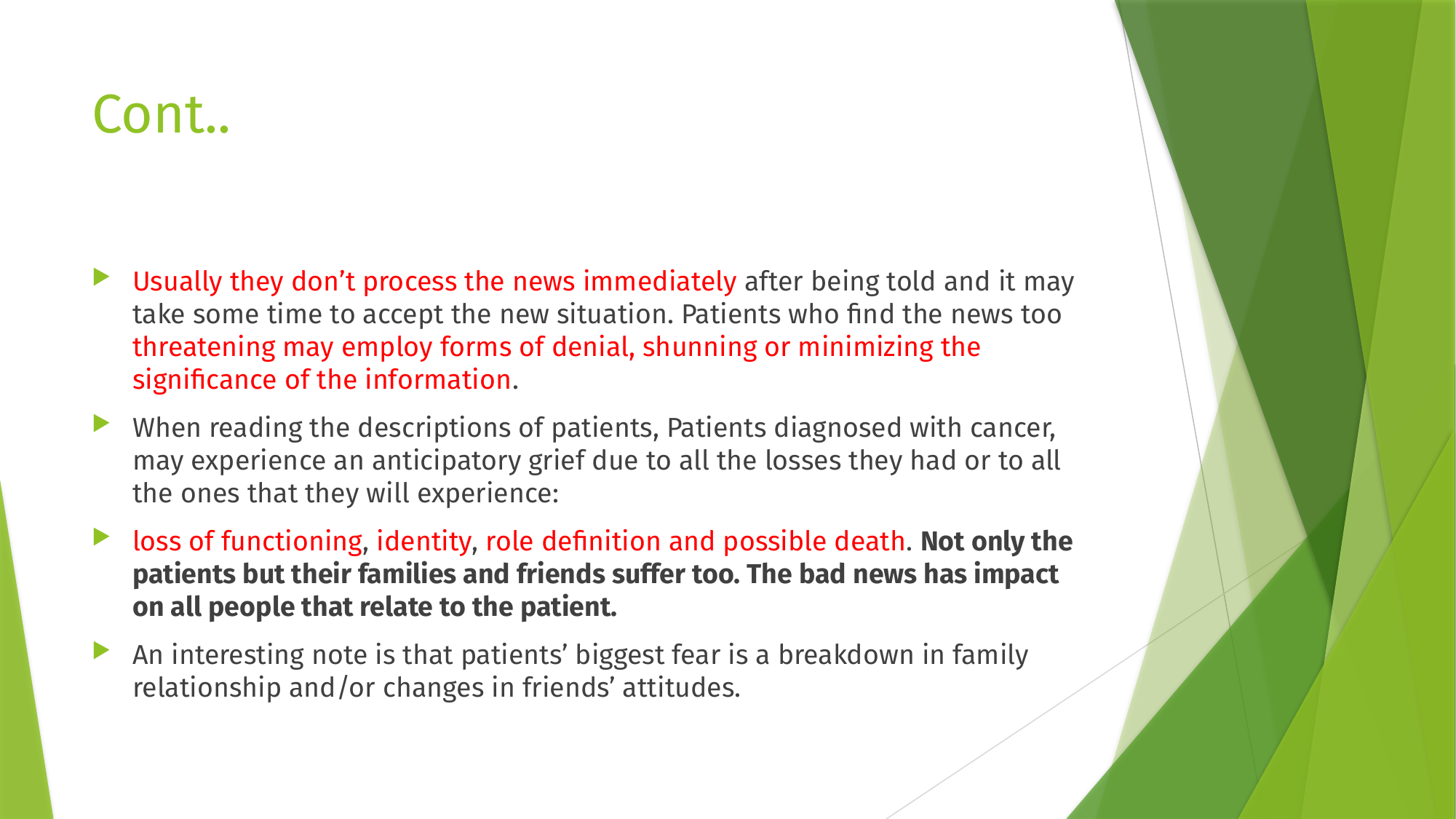

# Cont..
Usually they don’t process the news immediately after being told and it may take some time to accept the new situation. Patients who find the news too threatening may employ forms of denial, shunning or minimizing the significance of the information.
When reading the descriptions of patients, Patients diagnosed with cancer, may experience an anticipatory grief due to all the losses they had or to all the ones that they will experience:
loss of functioning, identity, role definition and possible death. Not only the patients but their families and friends suffer too. The bad news has impact on all people that relate to the patient.
An interesting note is that patients’ biggest fear is a breakdown in family relationship and/or changes in friends’ attitudes.